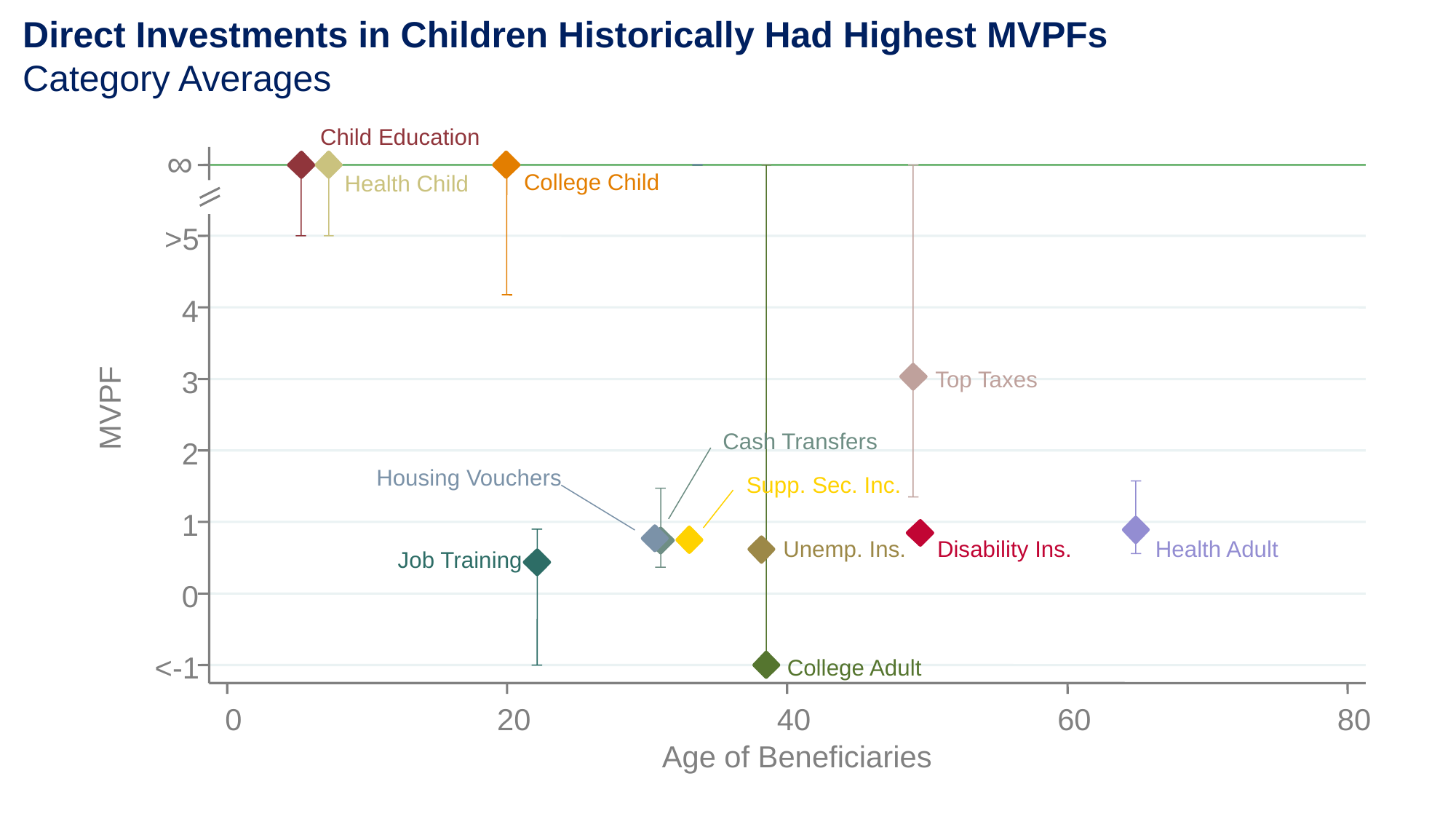

Direct Investments in Children Historically Had Highest MVPFs
Category Averages

Child Education
∞

College Child
Health Child
>5

4

3

Top Taxes

MVPF
Cash Transfers
2

Housing Vouchers
Supp. Sec. Inc.

1

Disability Ins.
Unemp. Ins.
Health Adult

Job Training

0

<-1

College Adult

0
20
40
60
80
Age of Beneficiaries